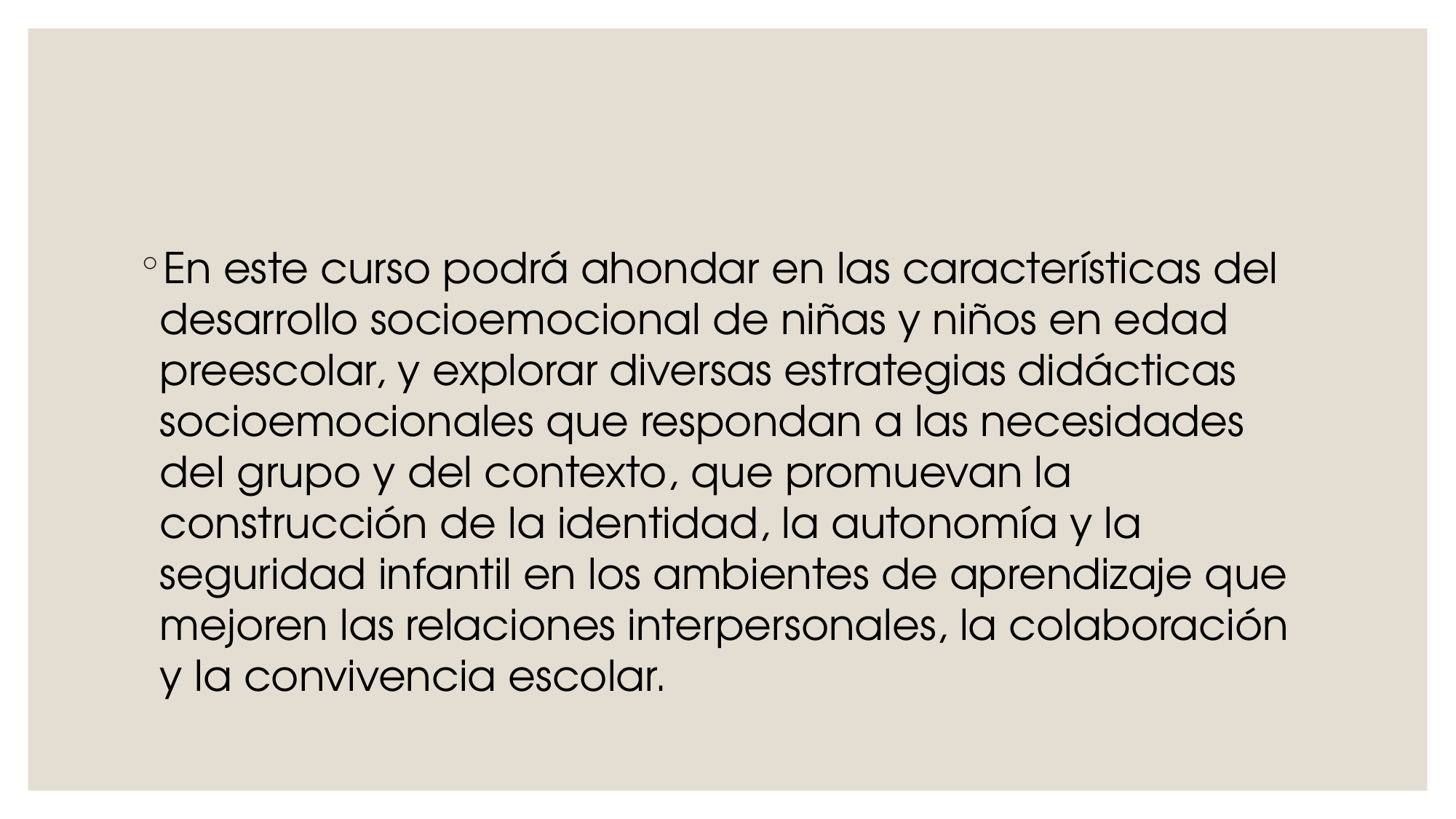

#
En este curso podrá ahondar en las características del desarrollo socioemocional de niñas y niños en edad
preescolar, y explorar diversas estrategias didácticas socioemocionales que respondan a las necesidades del grupo y del contexto, que promuevan la construcción de la identidad, la autonomía y la seguridad infantil en los ambientes de aprendizaje que mejoren las relaciones interpersonales, la colaboración y la convivencia escolar.